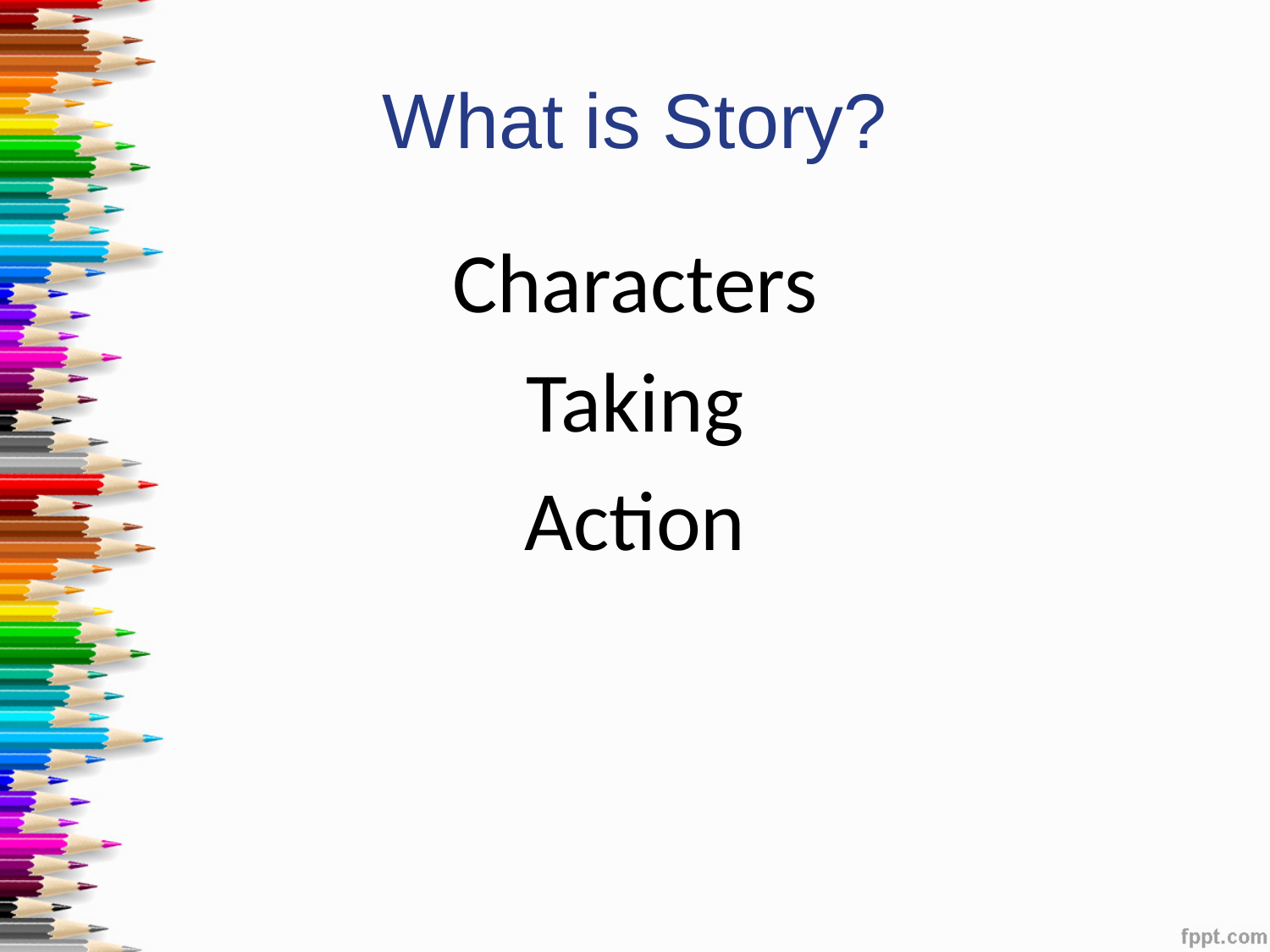

# What is Story?
Characters
Taking
Action